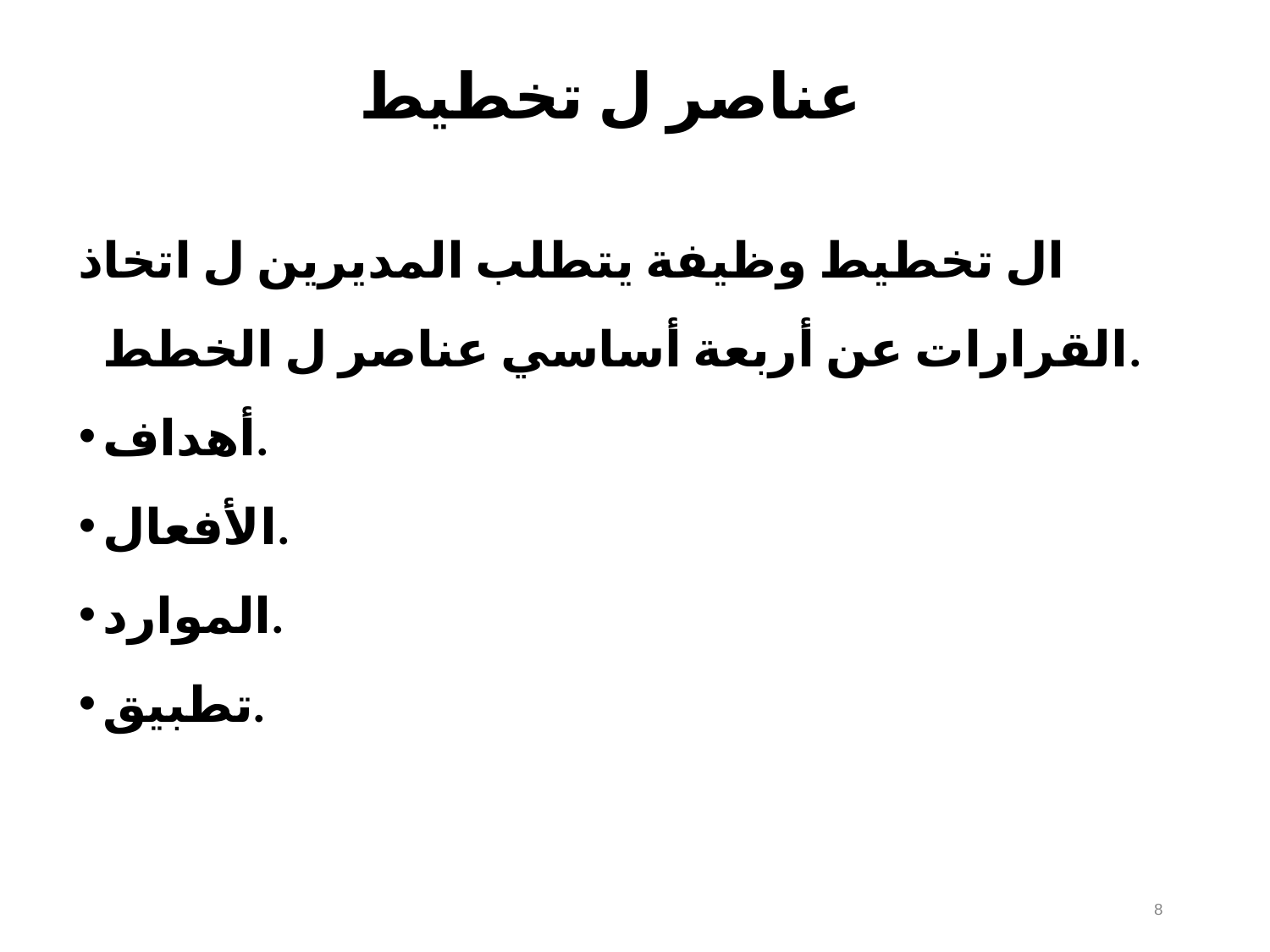

# عناصر ل تخطيط
ال تخطيط وظيفة يتطلب المديرين ل اتخاذ القرارات عن أربعة أساسي عناصر ل الخطط.
أهداف.
الأفعال.
الموارد.
تطبيق.
8